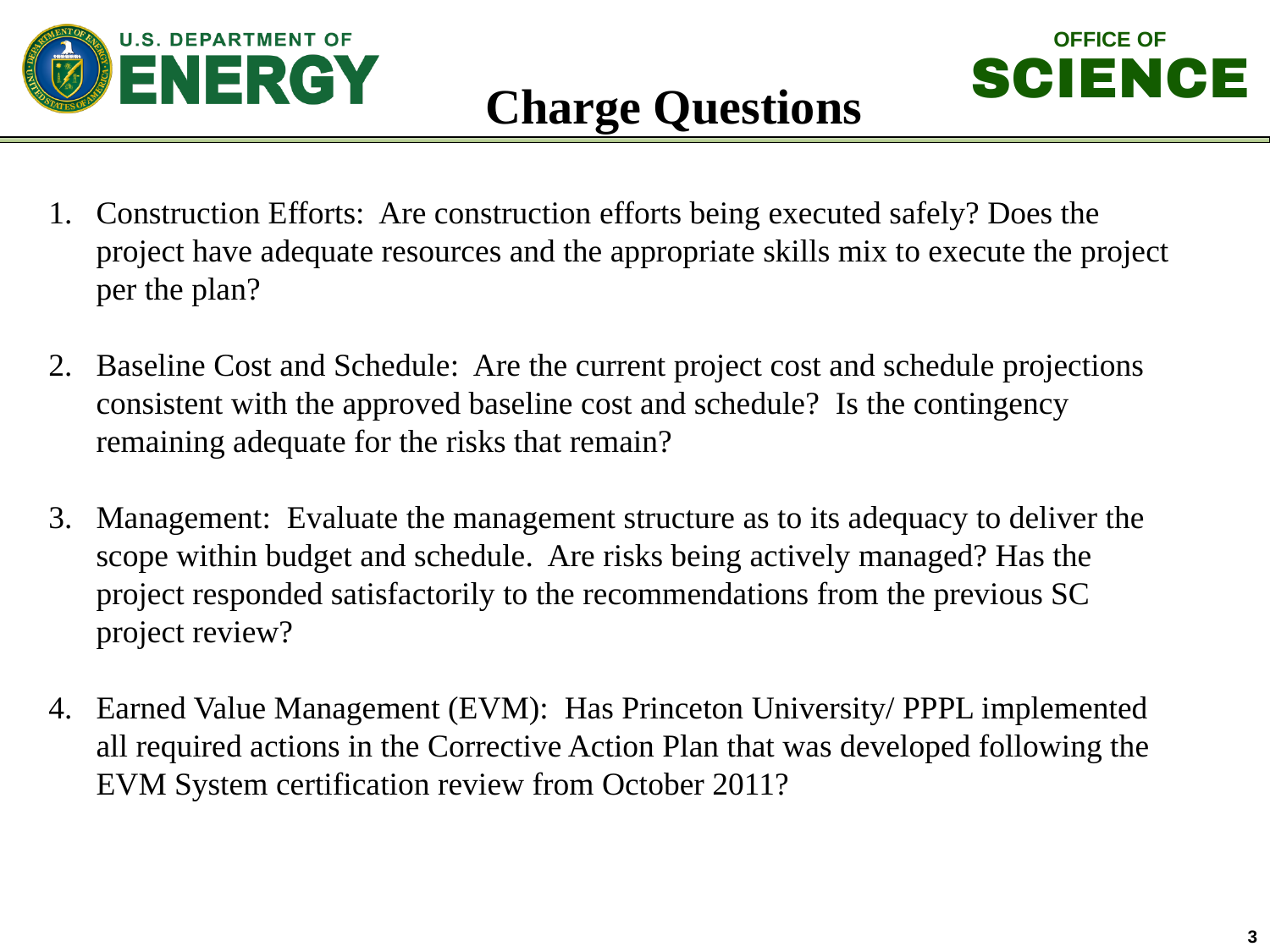

Charge Questions
Construction Efforts:  Are construction efforts being executed safely? Does the project have adequate resources and the appropriate skills mix to execute the project per the plan?

Baseline Cost and Schedule:  Are the current project cost and schedule projections consistent with the approved baseline cost and schedule?  Is the contingency remaining adequate for the risks that remain?

Management:  Evaluate the management structure as to its adequacy to deliver the scope within budget and schedule.  Are risks being actively managed? Has the project responded satisfactorily to the recommendations from the previous SC project review?

Earned Value Management (EVM):  Has Princeton University/ PPPL implemented all required actions in the Corrective Action Plan that was developed following the EVM System certification review from October 2011?
3